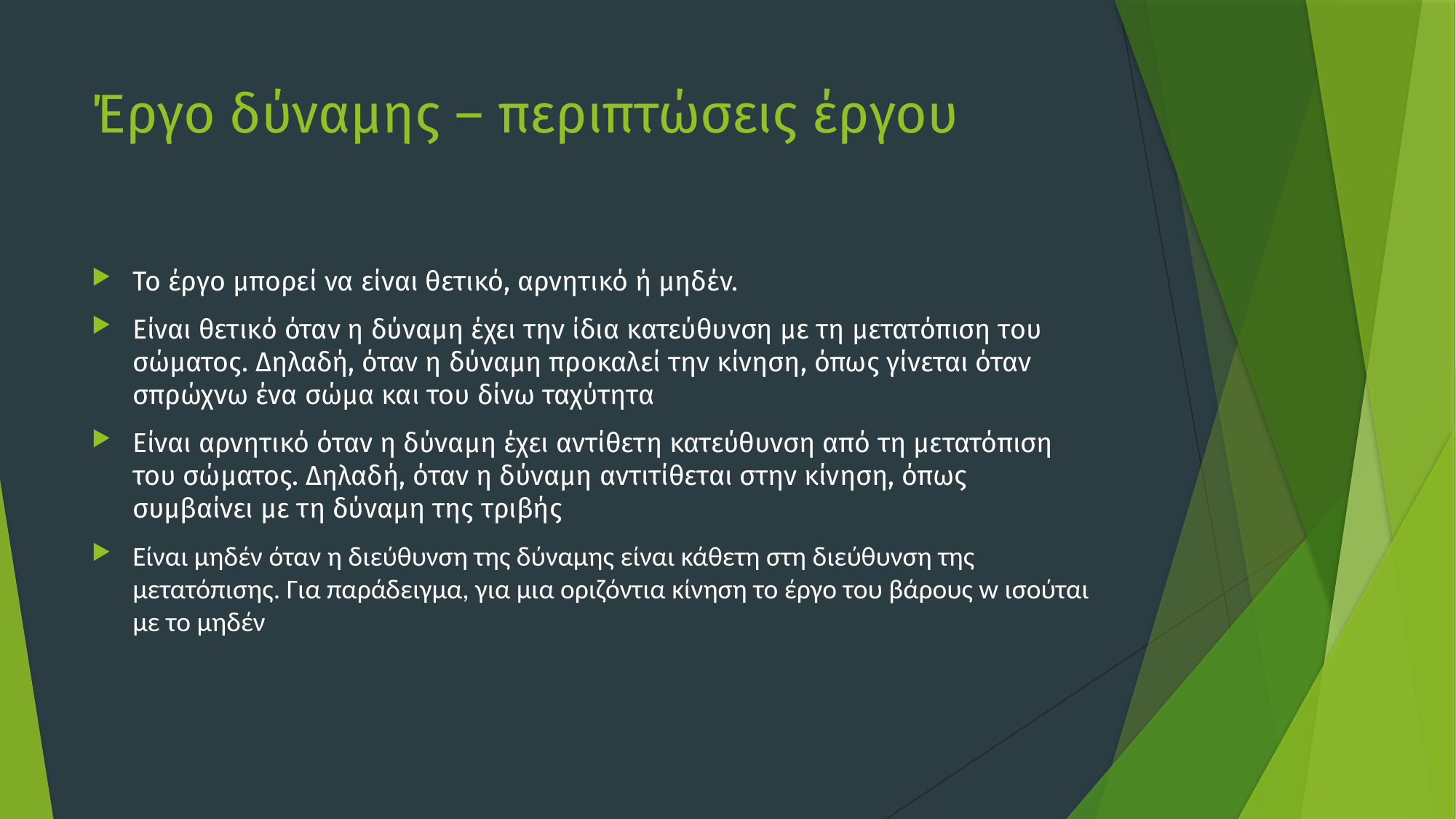

# Έργο δύναμης – περιπτώσεις έργου
Το έργο μπορεί να είναι θετικό, αρνητικό ή μηδέν.
Είναι θετικό όταν η δύναμη έχει την ίδια κατεύθυνση με τη μετατόπιση του σώματος. Δηλαδή, όταν η δύναμη προκαλεί την κίνηση, όπως γίνεται όταν σπρώχνω ένα σώμα και του δίνω ταχύτητα
Είναι αρνητικό όταν η δύναμη έχει αντίθετη κατεύθυνση από τη μετατόπιση του σώματος. Δηλαδή, όταν η δύναμη αντιτίθεται στην κίνηση, όπως συμβαίνει με τη δύναμη της τριβής
Είναι μηδέν όταν η διεύθυνση της δύναμης είναι κάθετη στη διεύθυνση της μετατόπισης. Για παράδειγμα, για μια οριζόντια κίνηση το έργο του βάρους w ισούται με το μηδέν